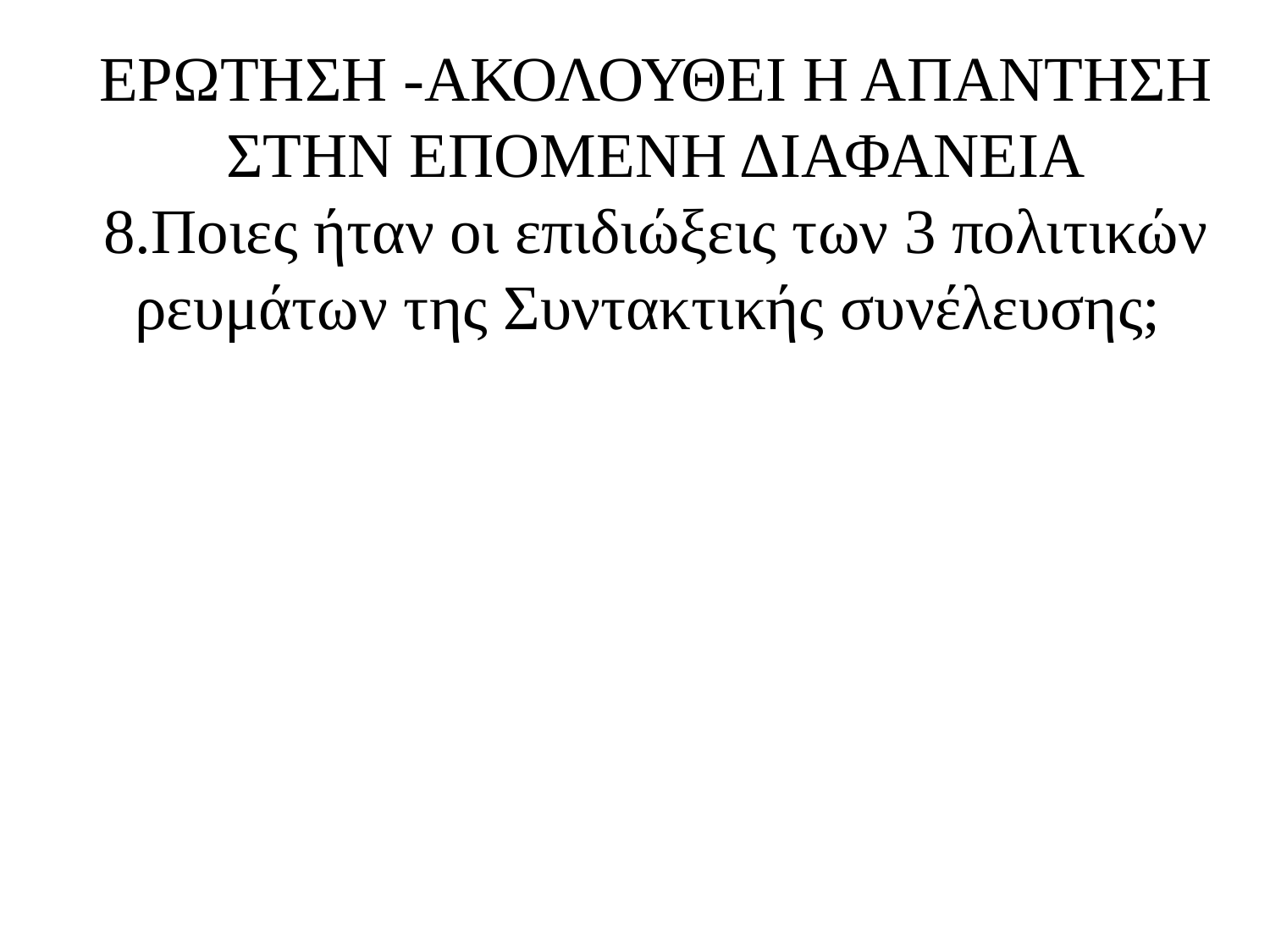

ΕΡΩΤΗΣΗ -ΑΚΟΛΟΥΘΕΙ Η ΑΠΑΝΤΗΣΗ ΣΤΗΝ ΕΠΟΜΕΝΗ ΔΙΑΦΑΝΕΙΑ
8.Ποιες ήταν οι επιδιώξεις των 3 πολιτικών ρευμάτων της Συντακτικής συνέλευσης;